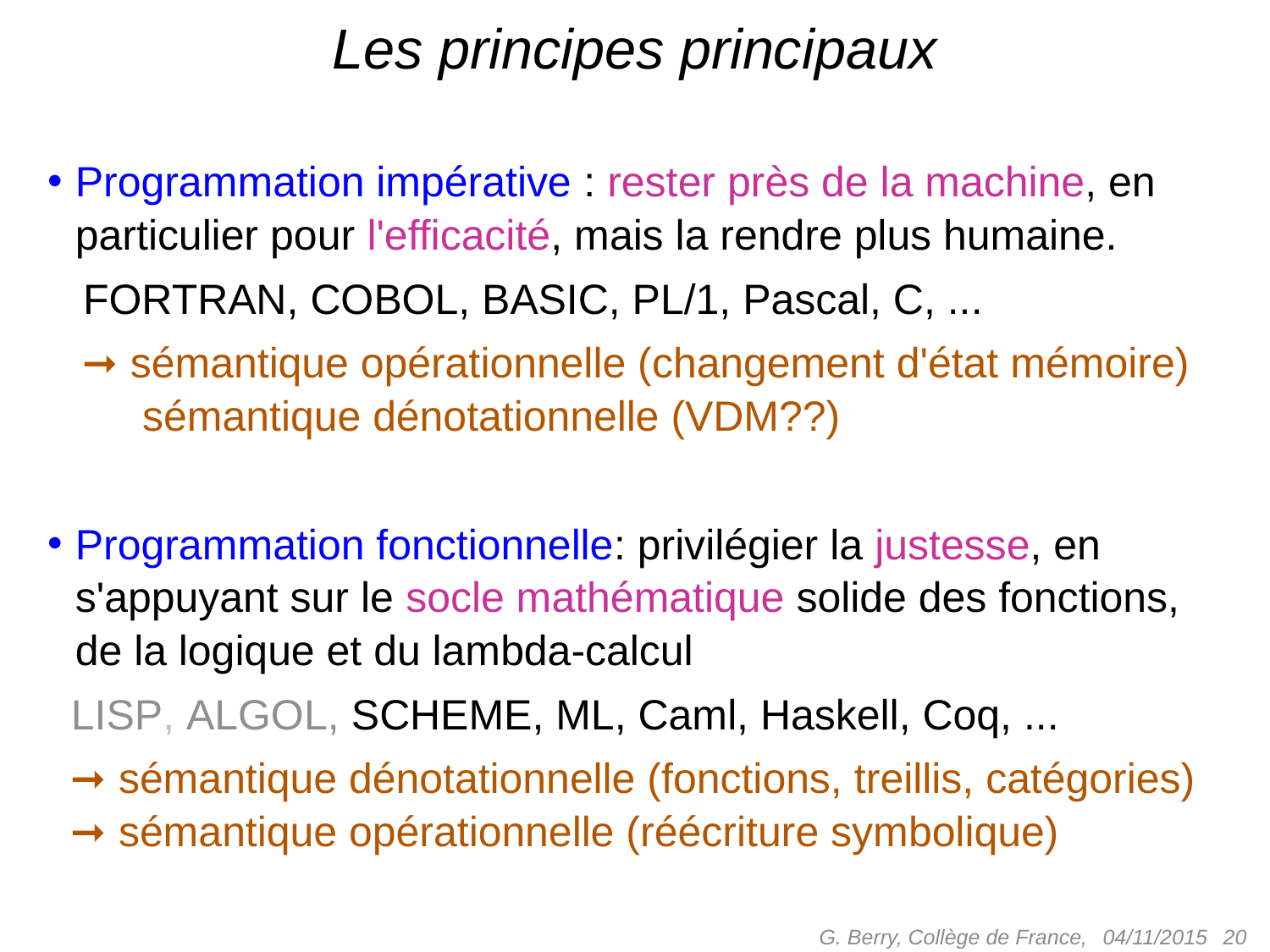

# Les principes principaux
Programmation impérative : rester près de la machine, en particulier pour l'efficacité, mais la rendre plus humaine.
   FORTRAN, COBOL, BASIC, PL/1, Pascal, C, ...
   ➞ sémantique opérationnelle (changement d'état mémoire)
        sémantique dénotationnelle (VDM??)
Programmation fonctionnelle: privilégier la justesse, en s'appuyant sur le socle mathématique solide des fonctions, de la logique et du lambda-calcul
  LISP, ALGOL, SCHEME, ML, Caml, Haskell, Coq, ...
  ➞ sémantique dénotationnelle (fonctions, treillis, catégories)
  ➞ sémantique opérationnelle (réécriture symbolique)

G. Berry, Collège de France,
 20
04/11/2015